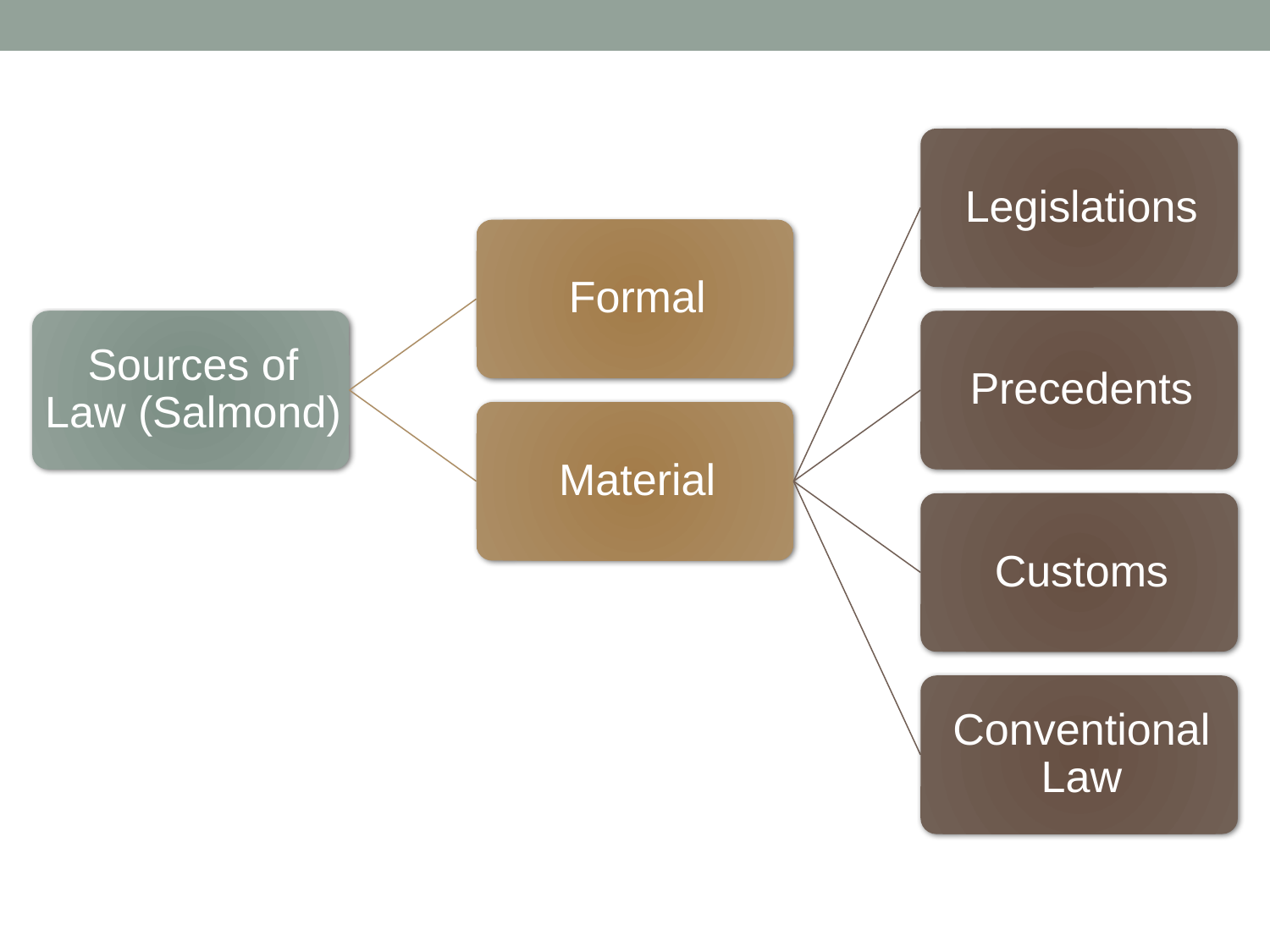

Sources of Law (Salmond)

Formal

Material

Legislations

Precedents

Customs

Conventional Law